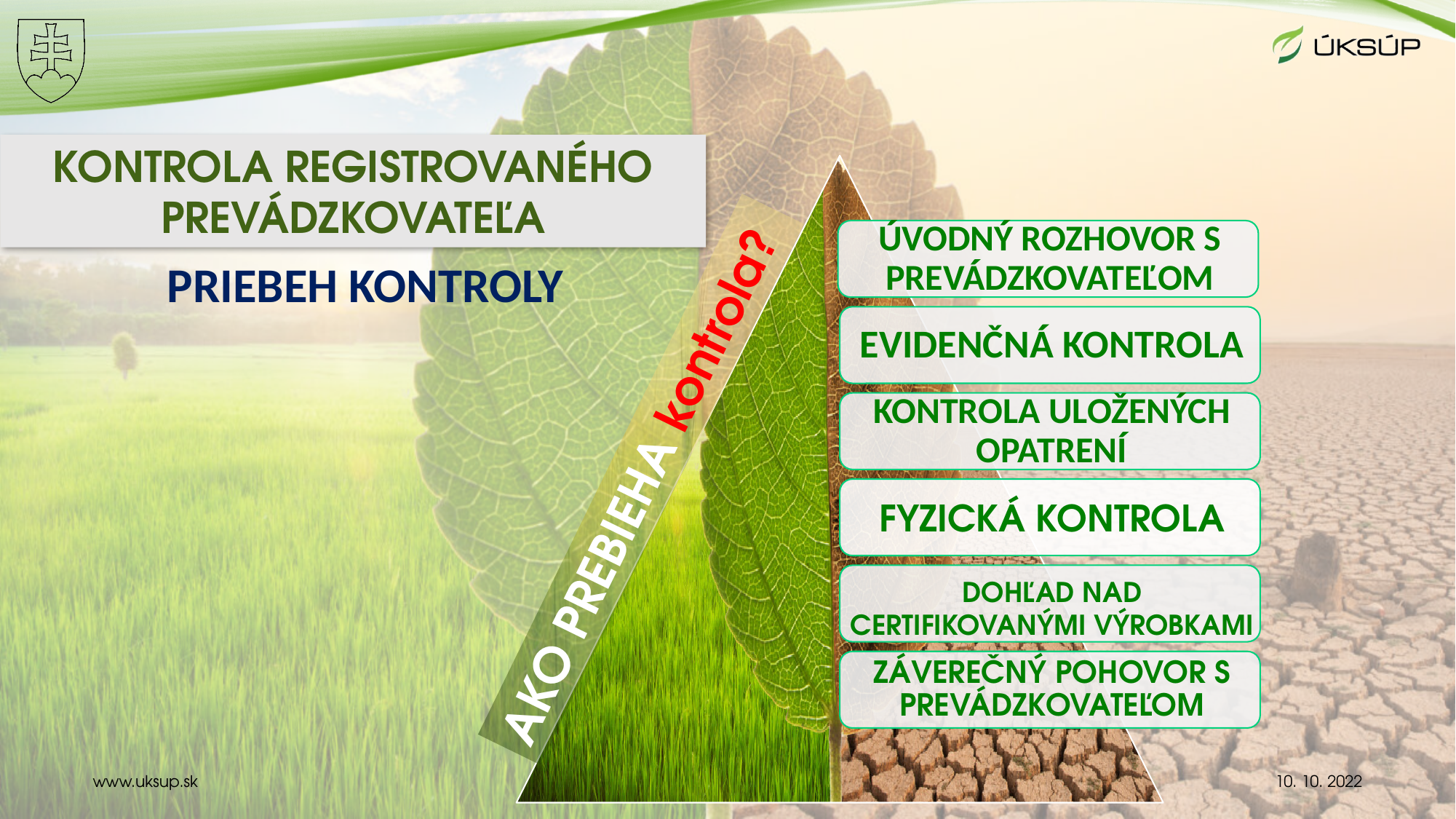

KONTROLA REGISTROVANÉHO PREVÁDZKOVATEĽA
ÚVODNÝ ROZHOVOR S PREVÁDZKOVATEĽOM
EVIDENČNÁ KONTROLA
KONTROLA ULOŽENÝCH OPATRENÍ

ZÁVEREČNÝ POHOVOR S PREVÁDZKOVATEĽOM
PRIEBEH KONTROLY
AKO PREBIEHA kontrola?
FYZICKÁ KONTROLA
DOHĽAD NAD CERTIFIKOVANÝMI VÝROBKAMI
www.uksup.sk
10. 10. 2022